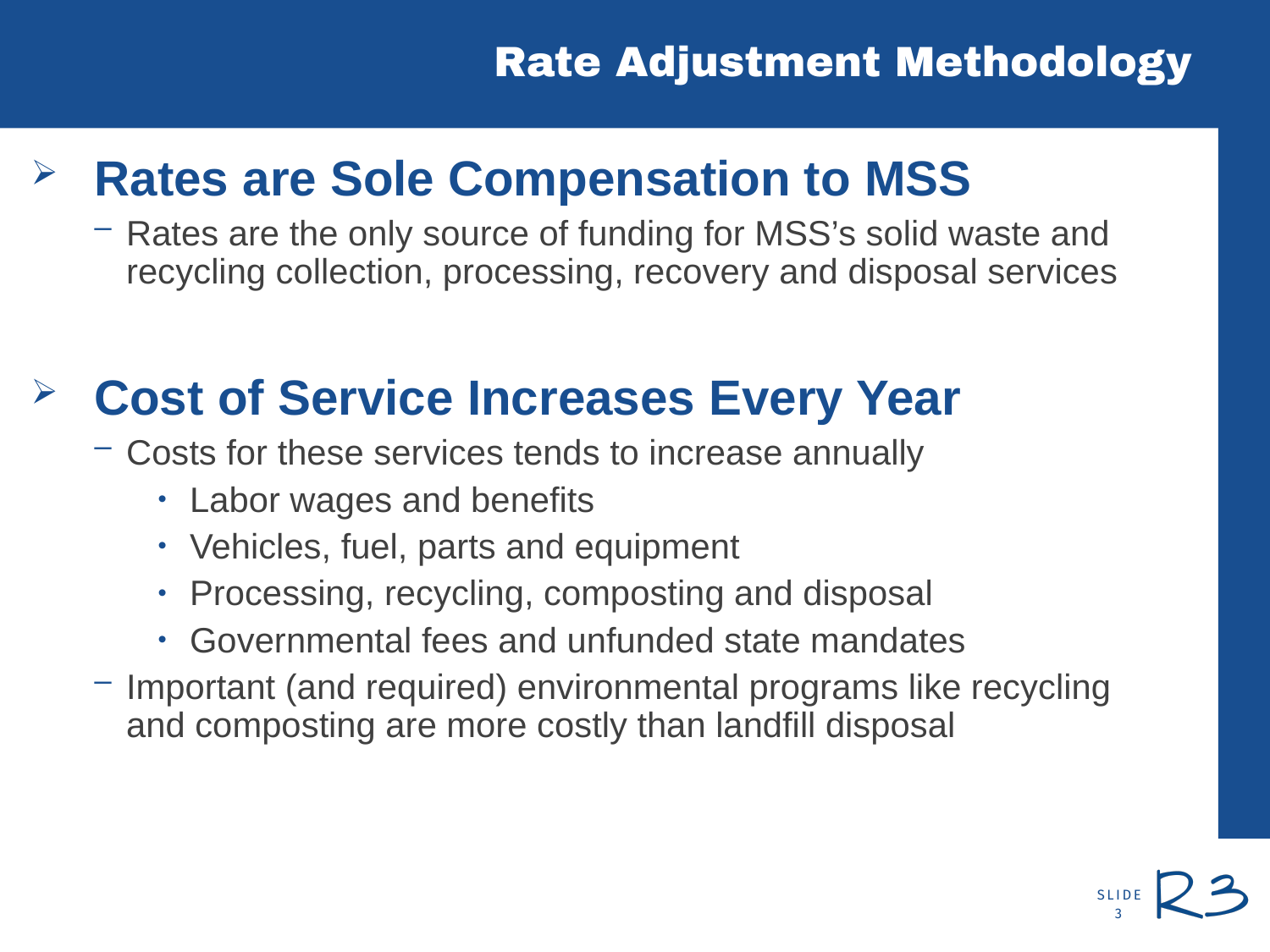

# Rate Adjustment Methodology
Rates are Sole Compensation to MSS
Rates are the only source of funding for MSS’s solid waste and recycling collection, processing, recovery and disposal services

Cost of Service Increases Every Year
Costs for these services tends to increase annually
Labor wages and benefits
Vehicles, fuel, parts and equipment
Processing, recycling, composting and disposal
Governmental fees and unfunded state mandates
Important (and required) environmental programs like recycling and composting are more costly than landfill disposal